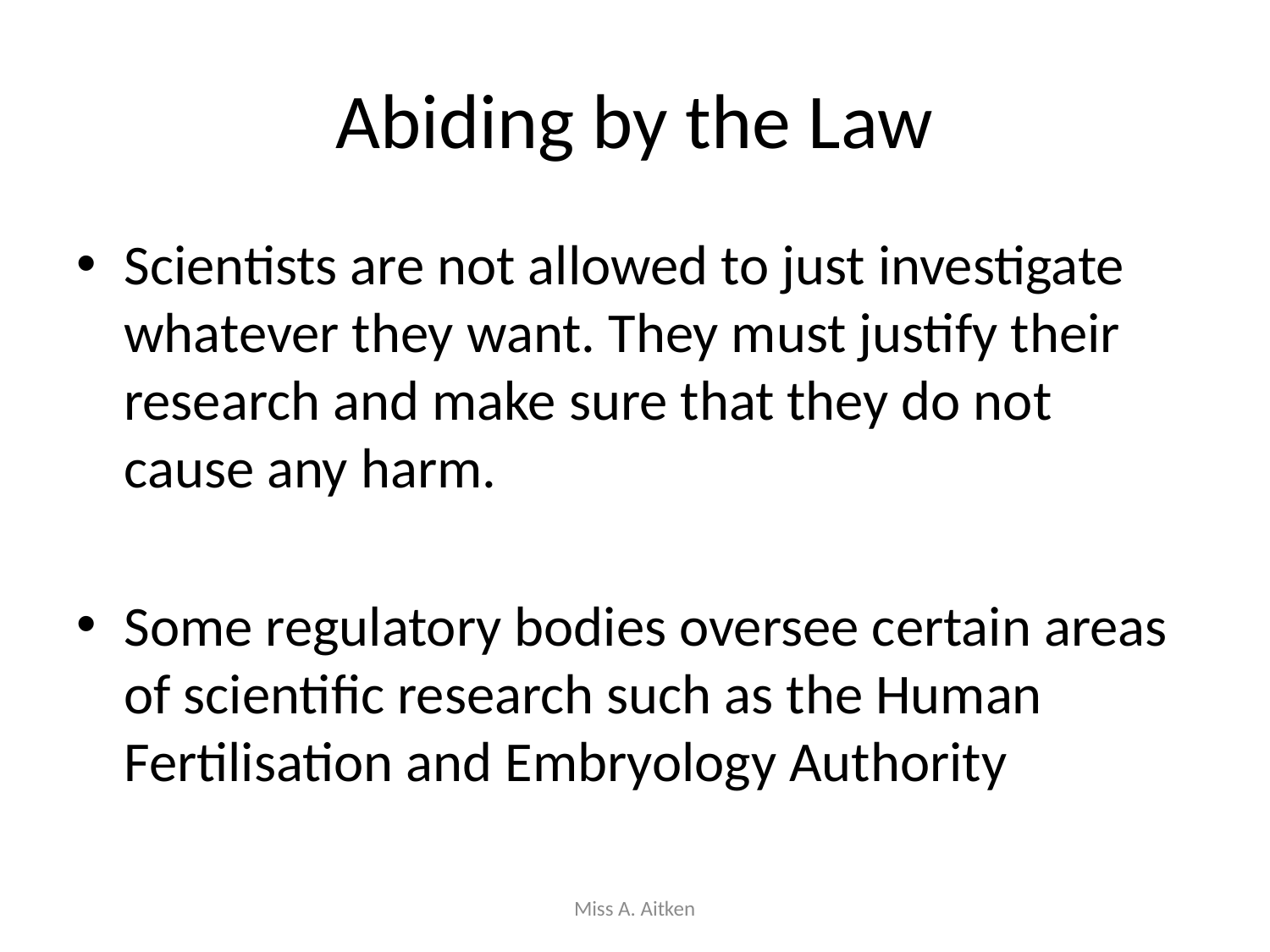

# Abiding by the Law
Scientists are not allowed to just investigate whatever they want. They must justify their research and make sure that they do not cause any harm.

Some regulatory bodies oversee certain areas of scientific research such as the Human Fertilisation and Embryology Authority
Miss A. Aitken